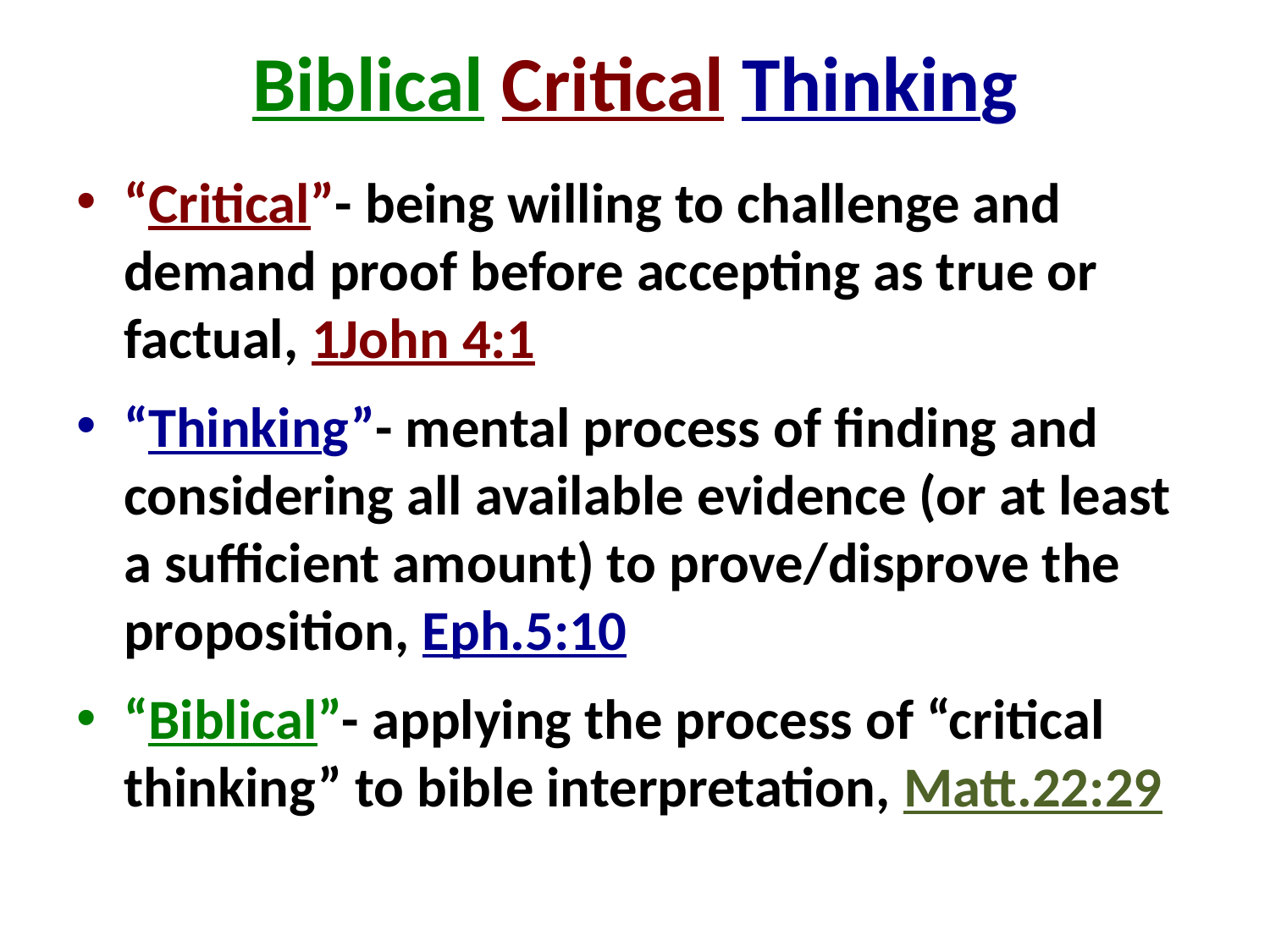

# Biblical Critical Thinking
“Critical”- being willing to challenge and demand proof before accepting as true or factual, 1John 4:1
“Thinking”- mental process of finding and considering all available evidence (or at least a sufficient amount) to prove/disprove the proposition, Eph.5:10
“Biblical”- applying the process of “critical thinking” to bible interpretation, Matt.22:29